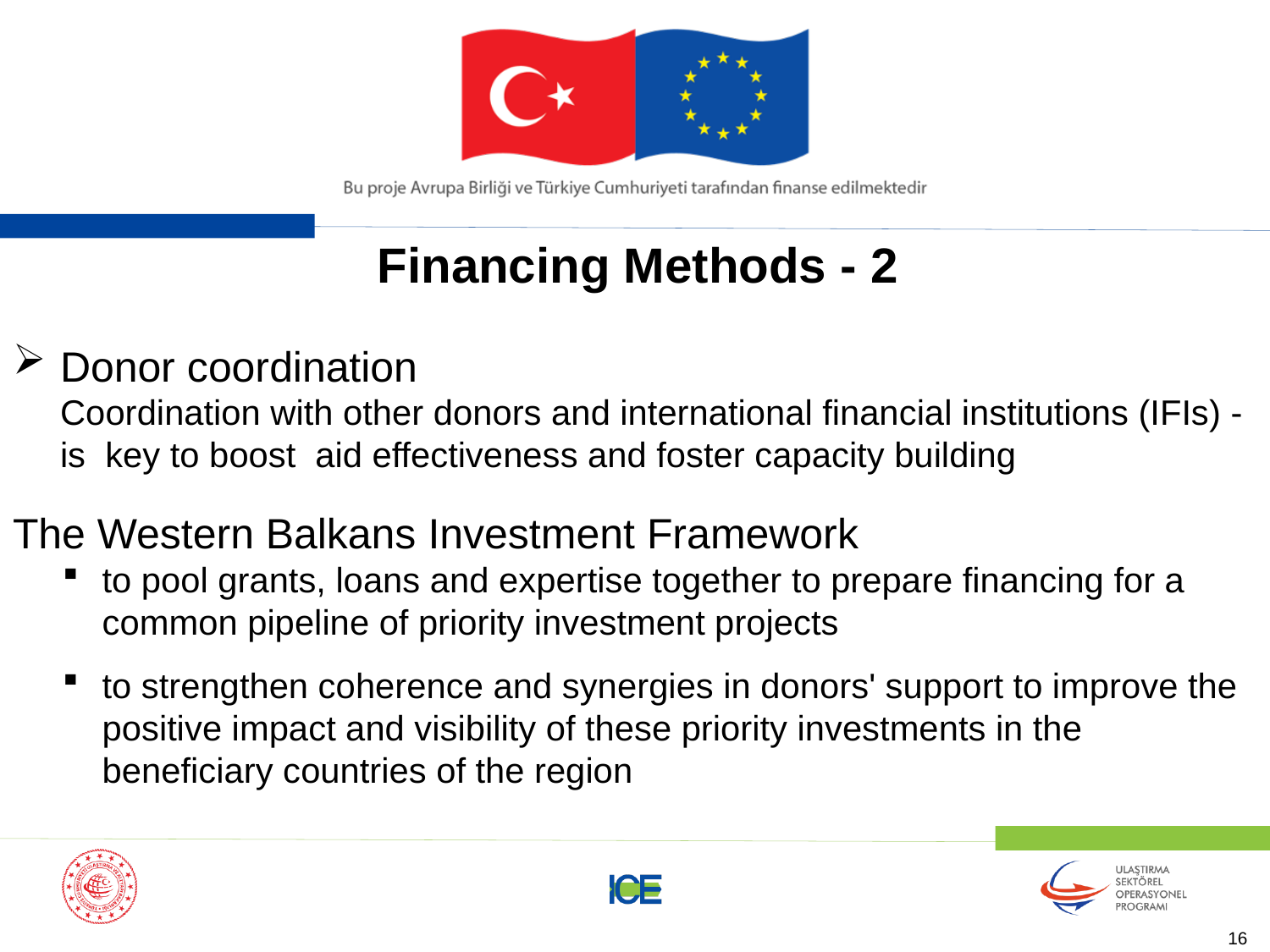

Financing Methods - 2
Donor coordination
Coordination with other donors and international financial institutions (IFIs) - is  key to boost  aid effectiveness and foster capacity building
The Western Balkans Investment Framework
to pool grants, loans and expertise together to prepare financing for a common pipeline of priority investment projects
to strengthen coherence and synergies in donors' support to improve the positive impact and visibility of these priority investments in the beneficiary countries of the region
16